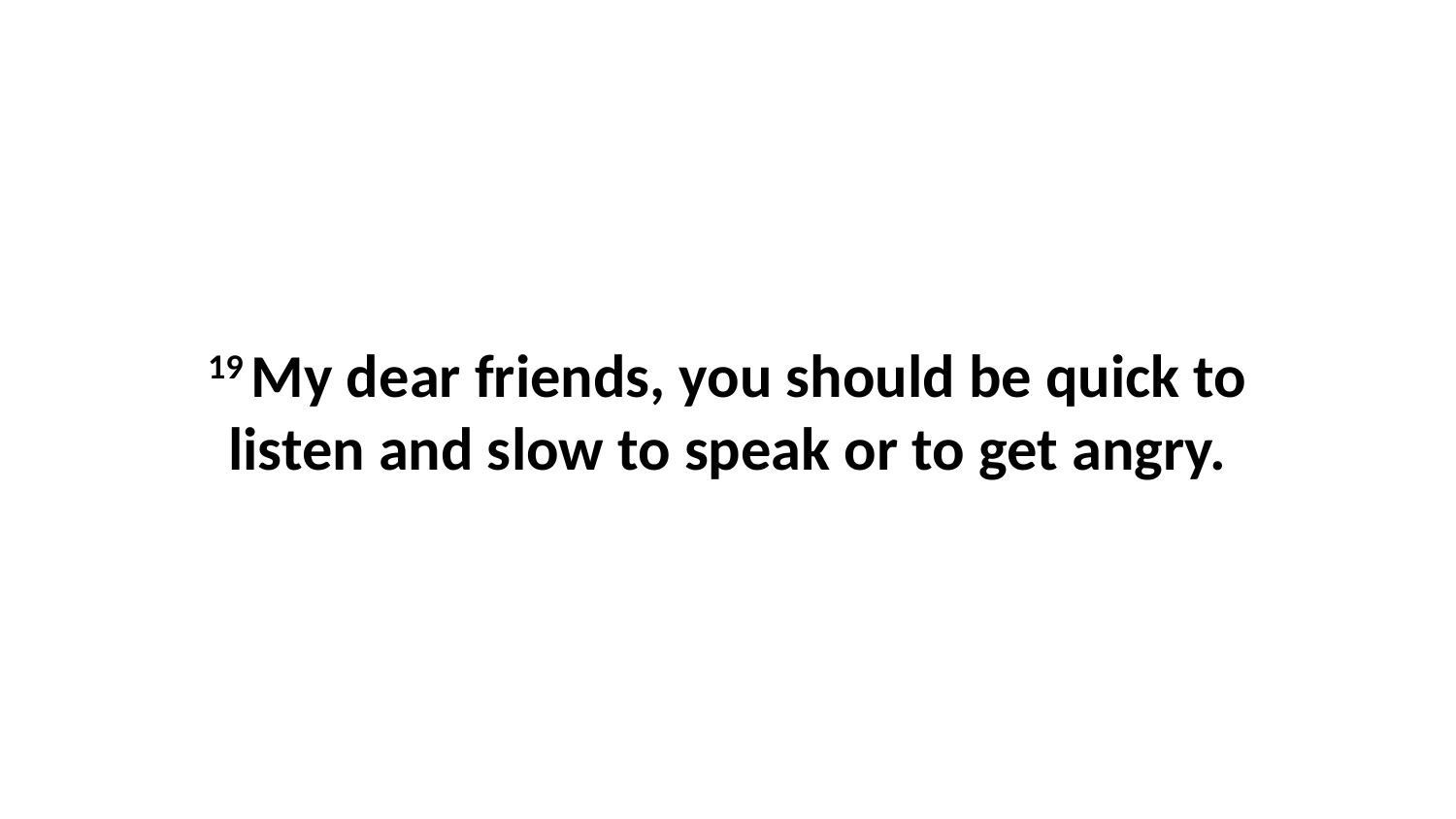

19 My dear friends, you should be quick to listen and slow to speak or to get angry.